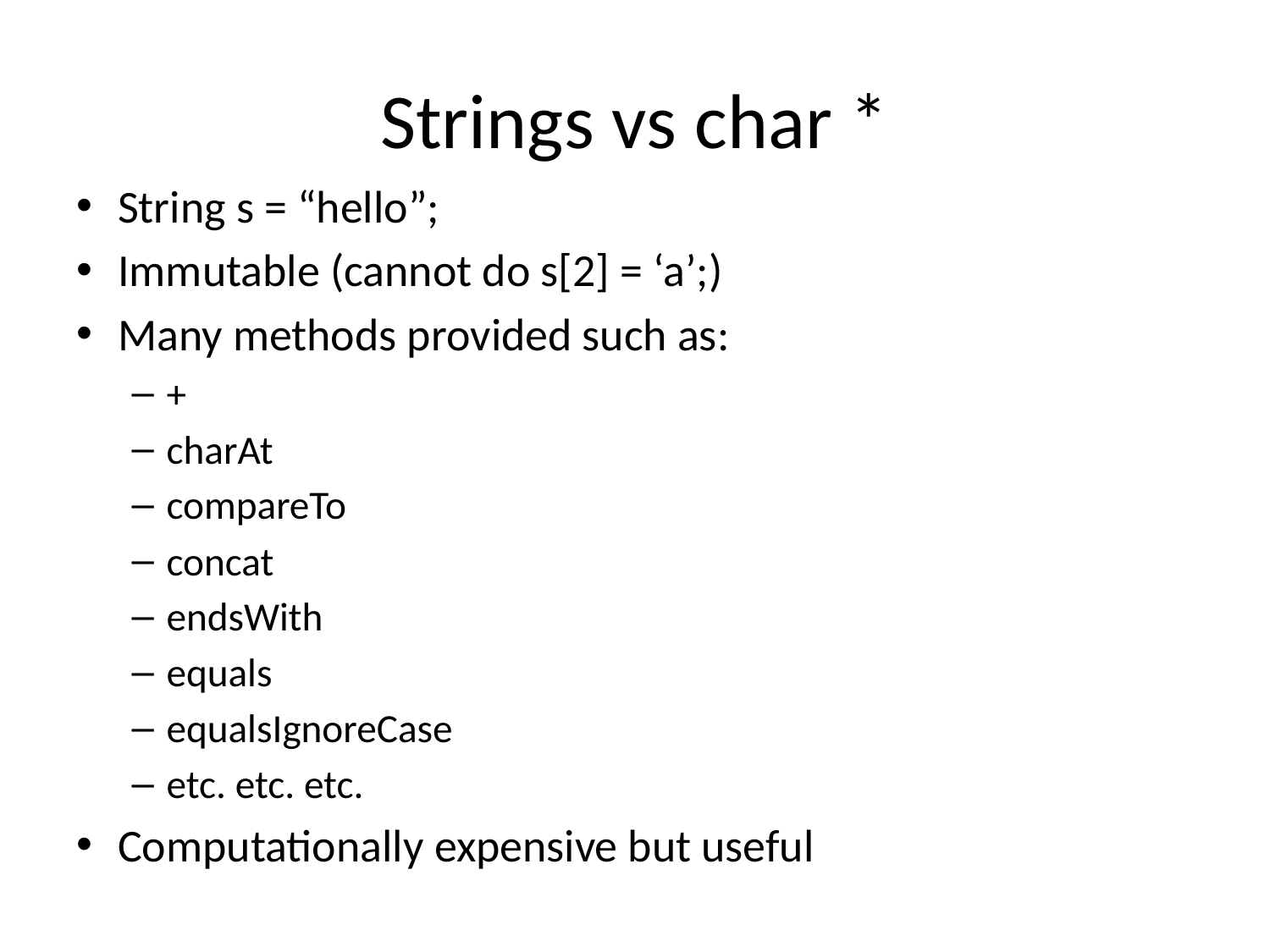

# Strings vs char *
String s = “hello”;
Immutable (cannot do s[2] = ‘a’;)
Many methods provided such as:
+
charAt
compareTo
concat
endsWith
equals
equalsIgnoreCase
etc. etc. etc.
Computationally expensive but useful